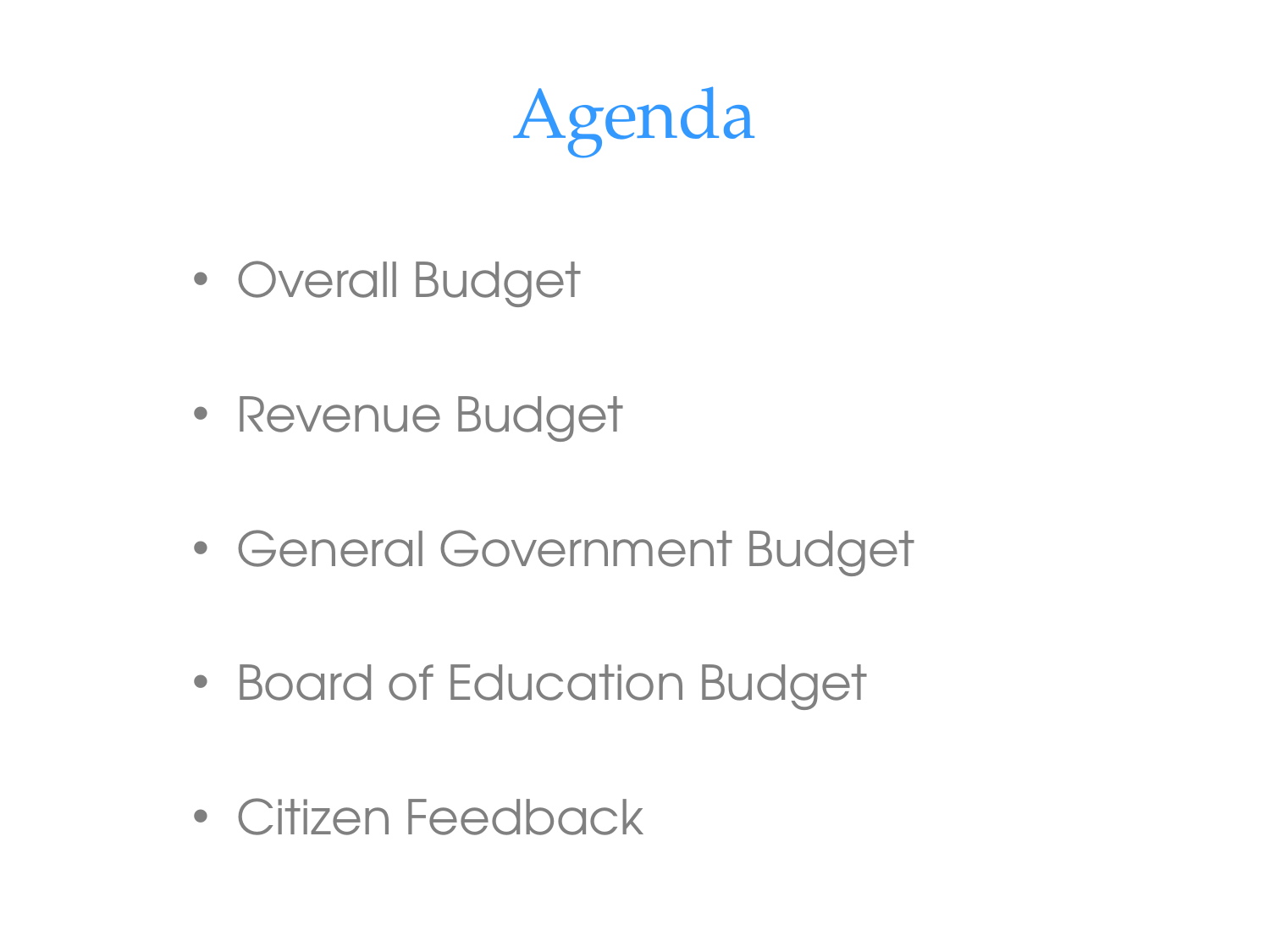

# Agenda
Overall Budget

Revenue Budget

General Government Budget

Board of Education Budget

Citizen Feedback